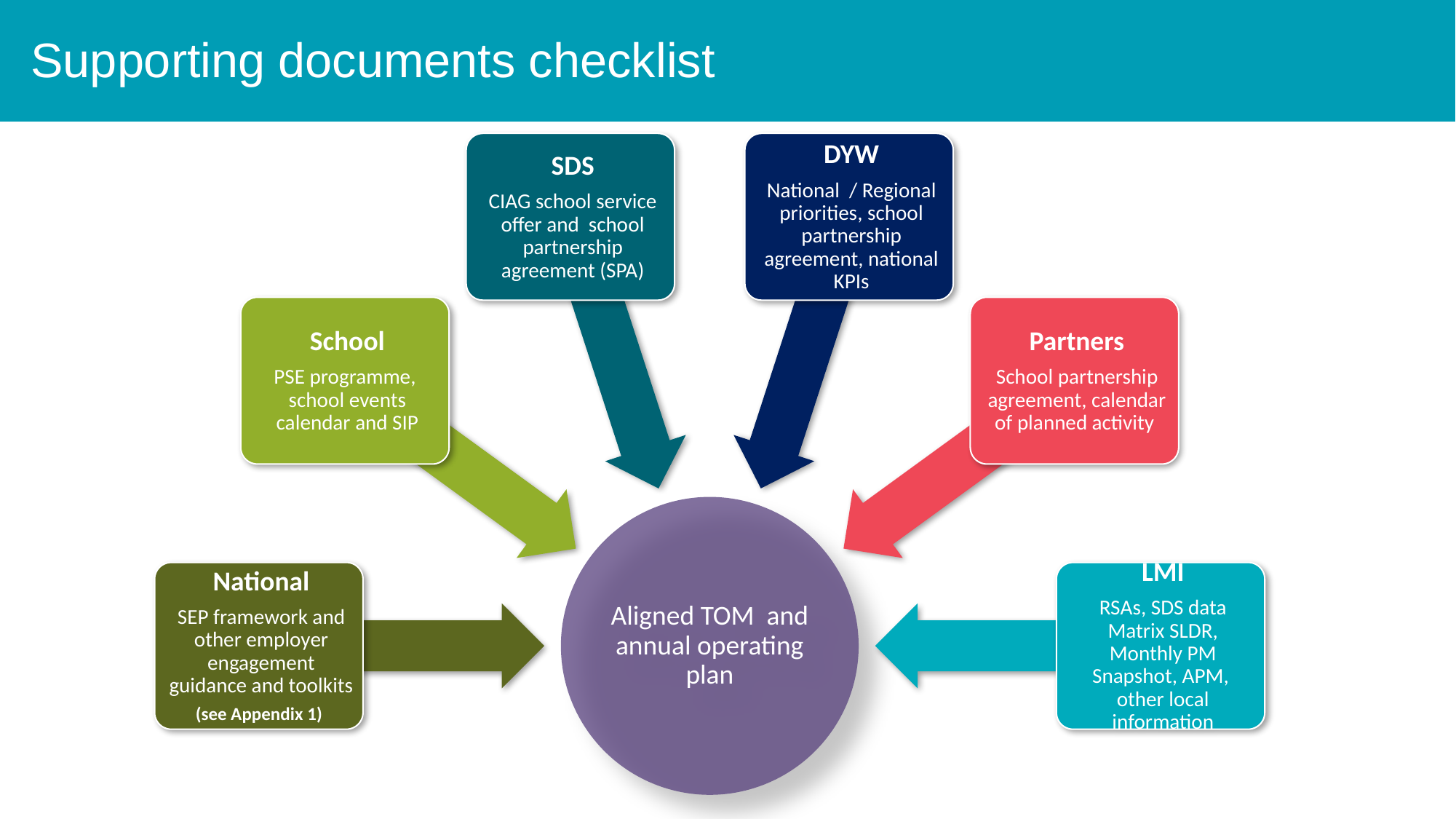

Supporting documents checklist
Aligned TOM  and annual operating plan
National
SEP framework and other employer engagement guidance and toolkits
(see Appendix 1)
School
PSE programme,  school events calendar and SIP
SDS
CIAG school service offer and  school partnership agreement (SPA)
DYW
National  / Regional priorities, school partnership agreement, national KPIs
Partners
School partnership agreement, calendar of planned activity
LMI
RSAs, SDS data Matrix SLDR, Monthly PM Snapshot, APM,  other local information